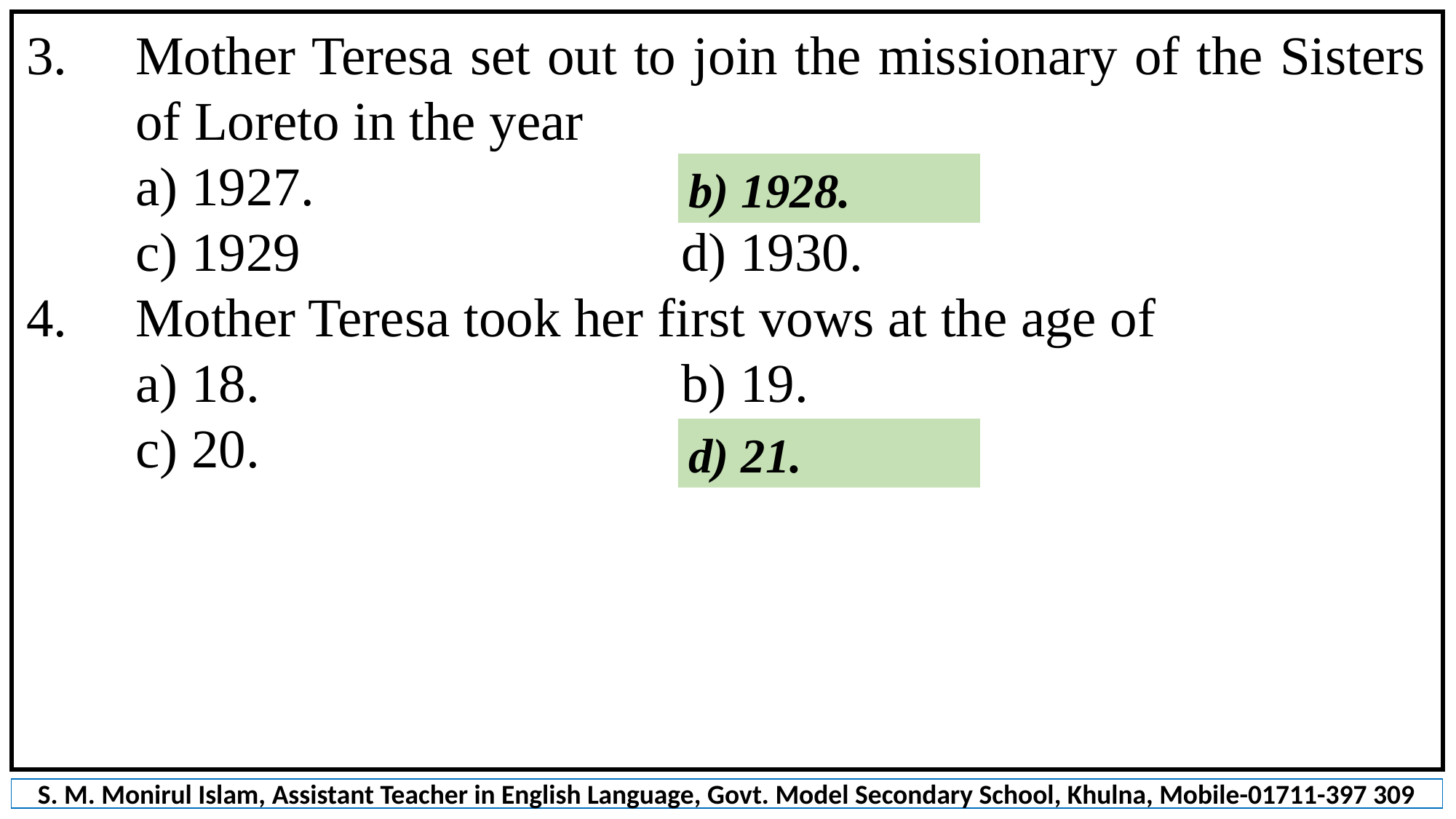

3.	Mother Teresa set out to join the missionary of the Sisters 	of Loreto in the year
	a) 1927. 				b) 1928.
	c) 1929 				d) 1930.
4.	Mother Teresa took her first vows at the age of
	a) 18. 				b) 19.
	c) 20. 				d) 21.
b) 1928.
d) 21.